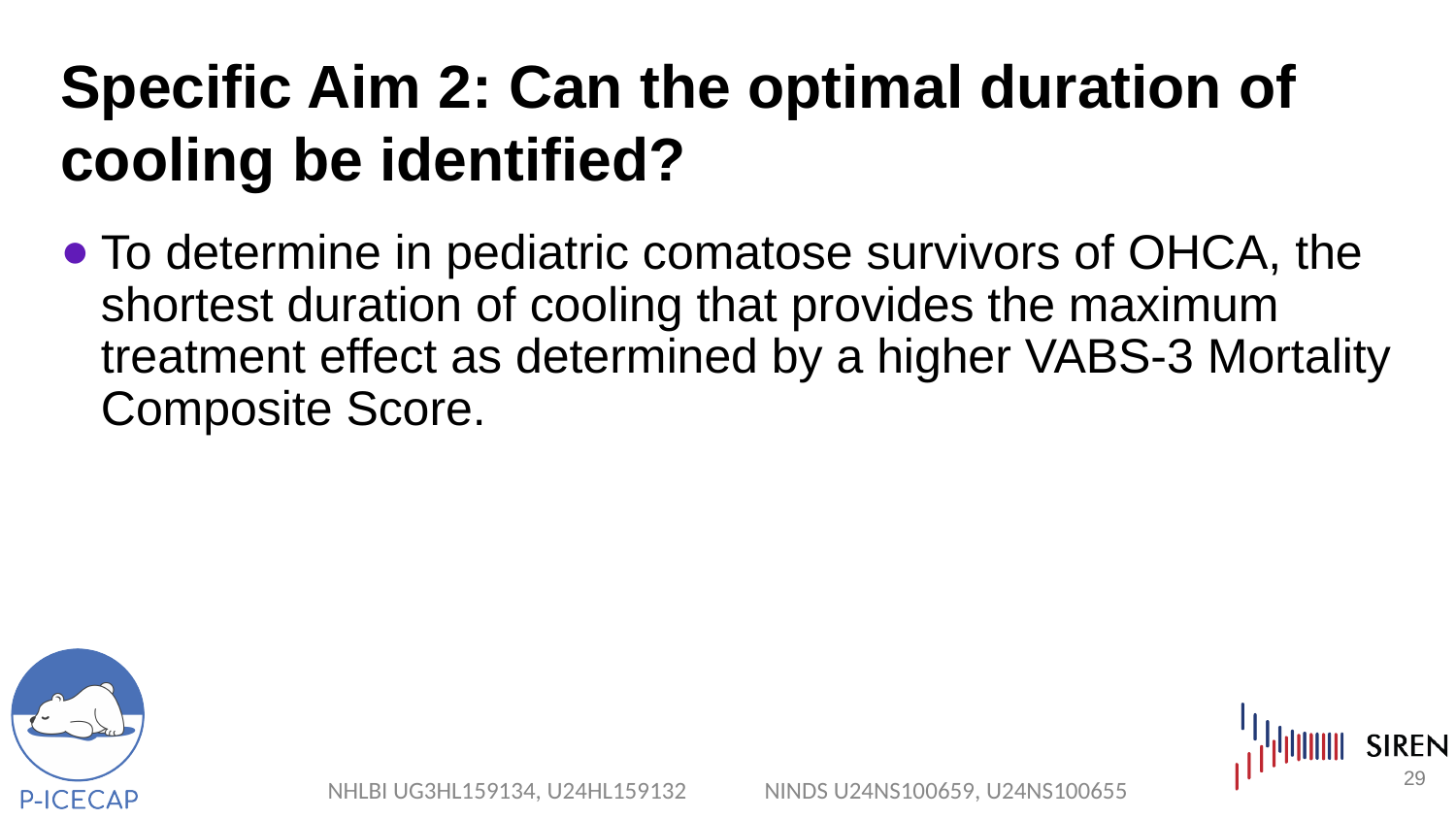

# Specific Aim 2: Can the optimal duration of cooling be identified?
To determine in pediatric comatose survivors of OHCA, the shortest duration of cooling that provides the maximum treatment effect as determined by a higher VABS-3 Mortality Composite Score.

29